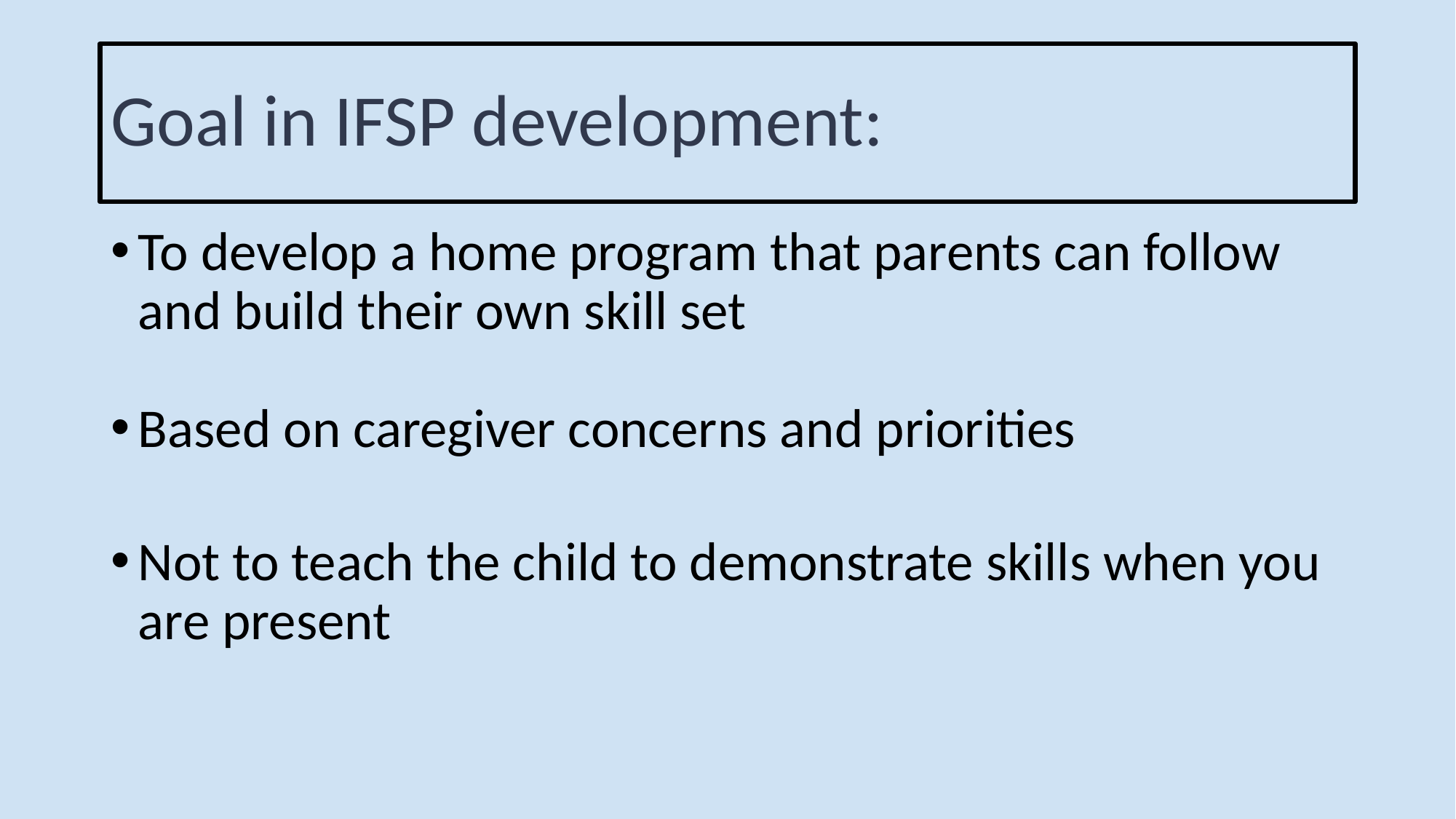

# Goal in IFSP development:
To develop a home program that parents can follow and build their own skill set

Based on caregiver concerns and priorities

Not to teach the child to demonstrate skills when you are present